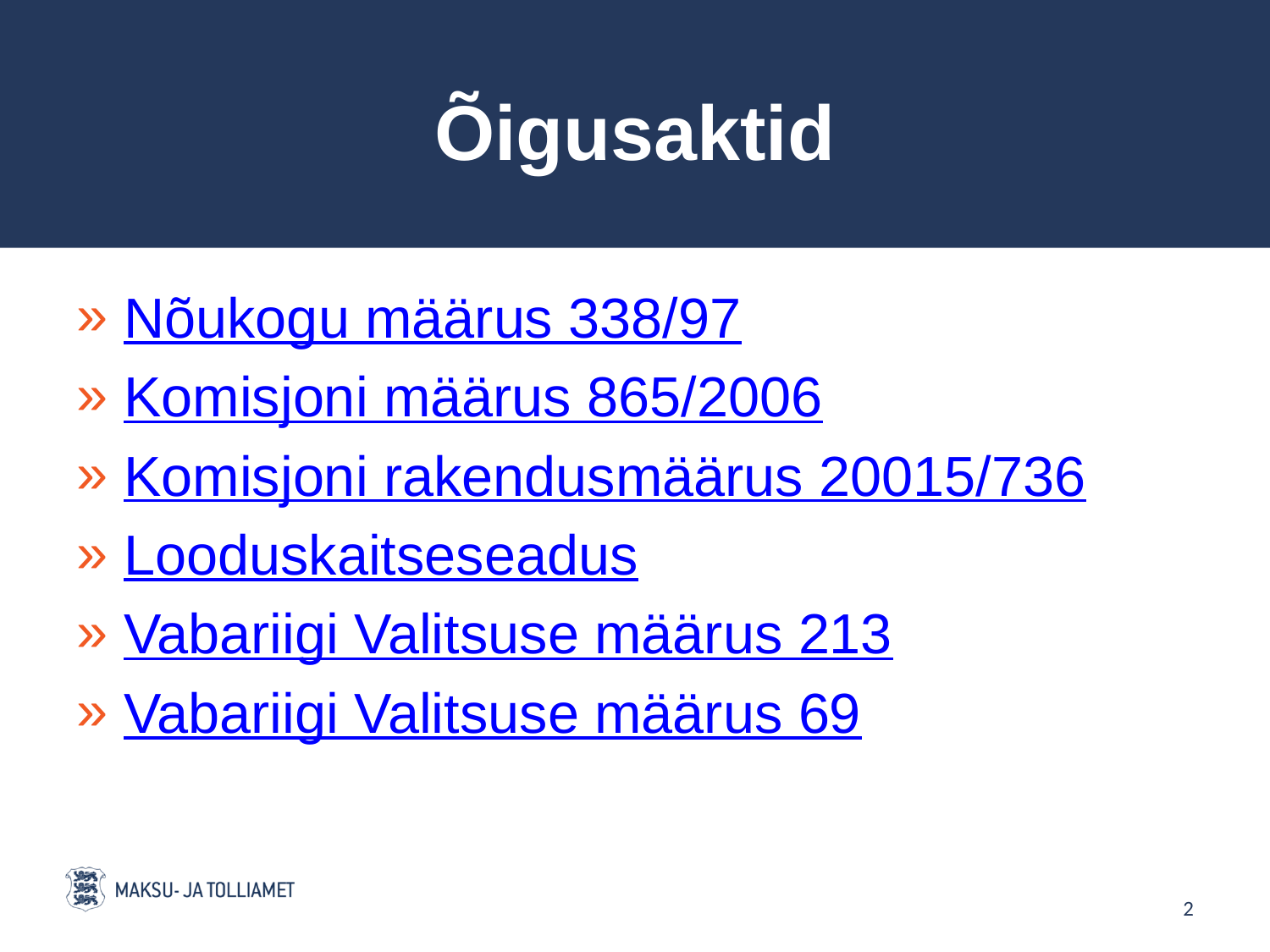

# Õigusaktid
Nõukogu määrus 338/97
Komisjoni määrus 865/2006
Komisjoni rakendusmäärus 20015/736
Looduskaitseseadus
Vabariigi Valitsuse määrus 213
Vabariigi Valitsuse määrus 69

2